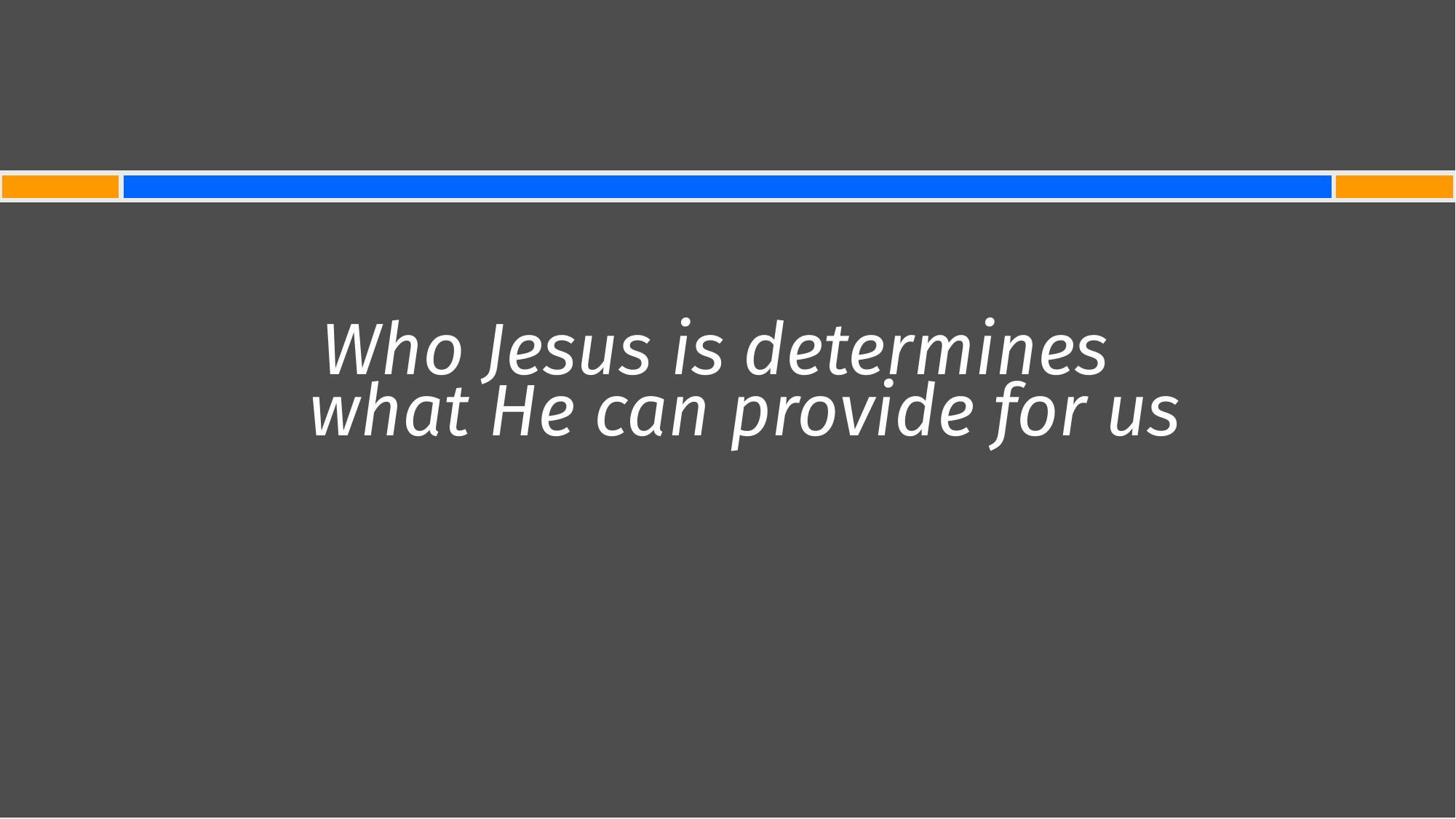

#

Who Jesus is determines
what He can provide for us